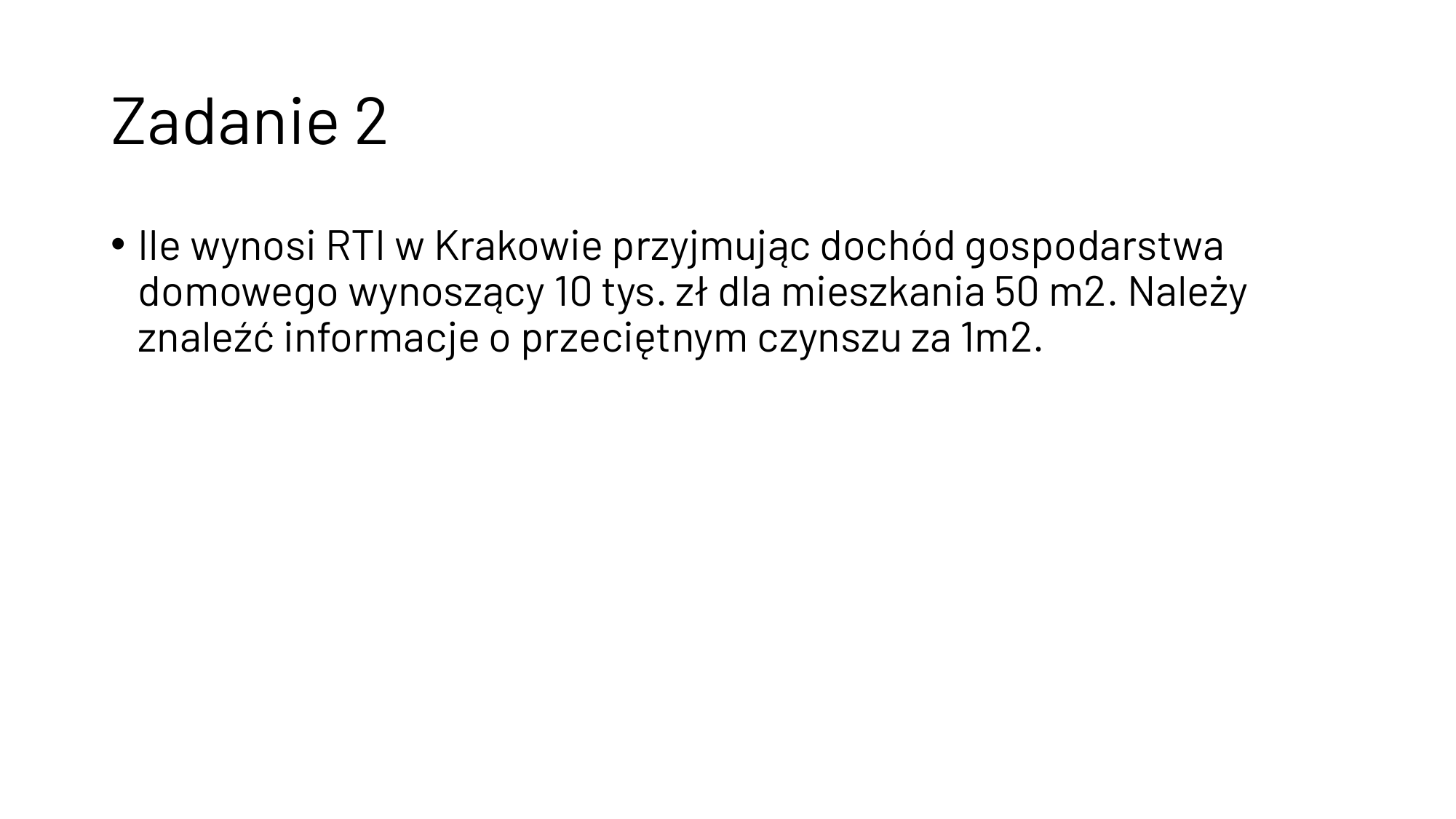

# Zadanie 2
Ile wynosi RTI w Krakowie przyjmując dochód gospodarstwa domowego wynoszący 10 tys. zł dla mieszkania 50 m2. Należy znaleźć informacje o przeciętnym czynszu za 1m2.